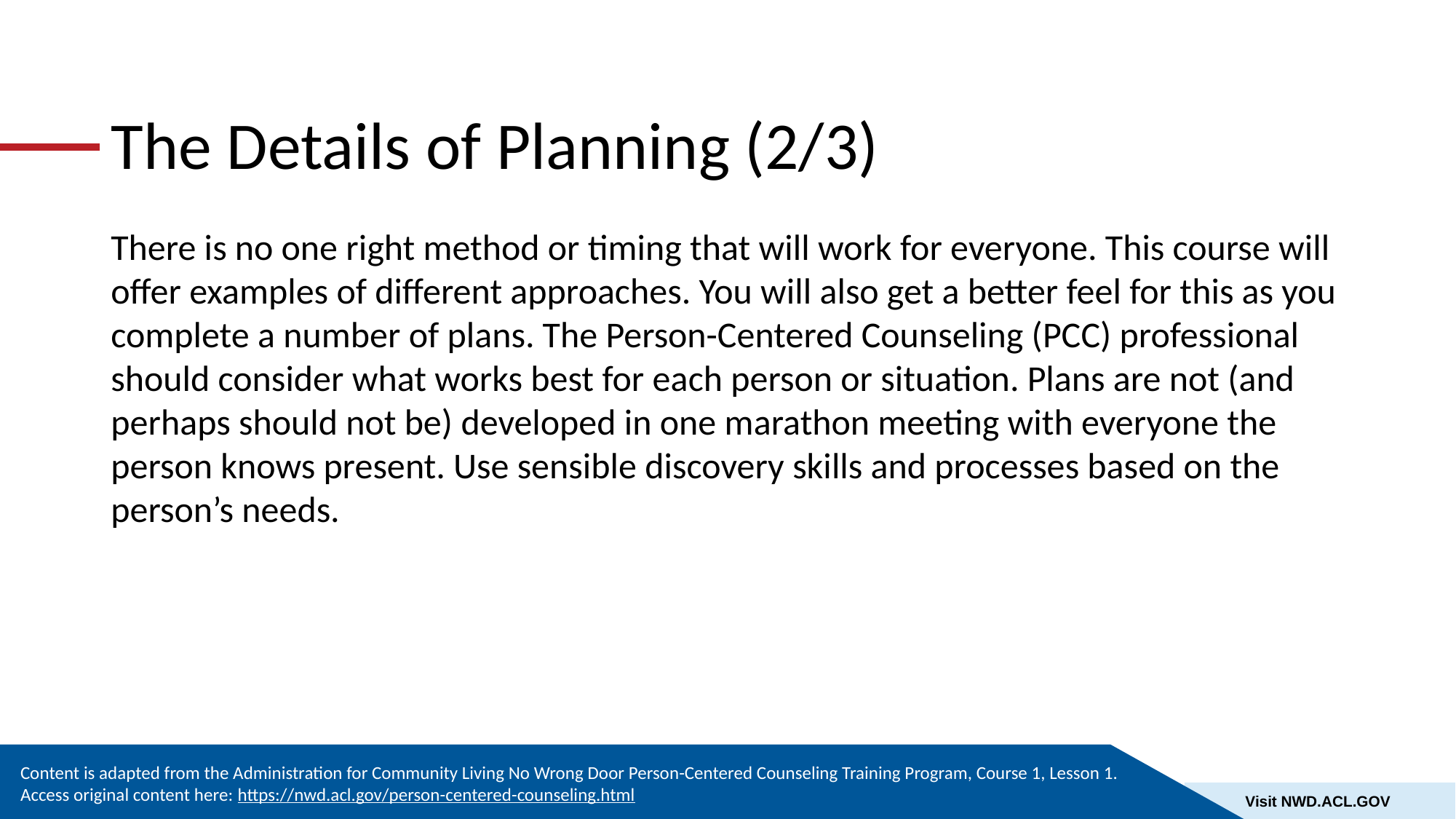

# The Details of Planning (2/3)
There is no one right method or timing that will work for everyone. This course will offer examples of different approaches. You will also get a better feel for this as you complete a number of plans. The Person-Centered Counseling (PCC) professional should consider what works best for each person or situation. Plans are not (and perhaps should not be) developed in one marathon meeting with everyone the person knows present. Use sensible discovery skills and processes based on the person’s needs.